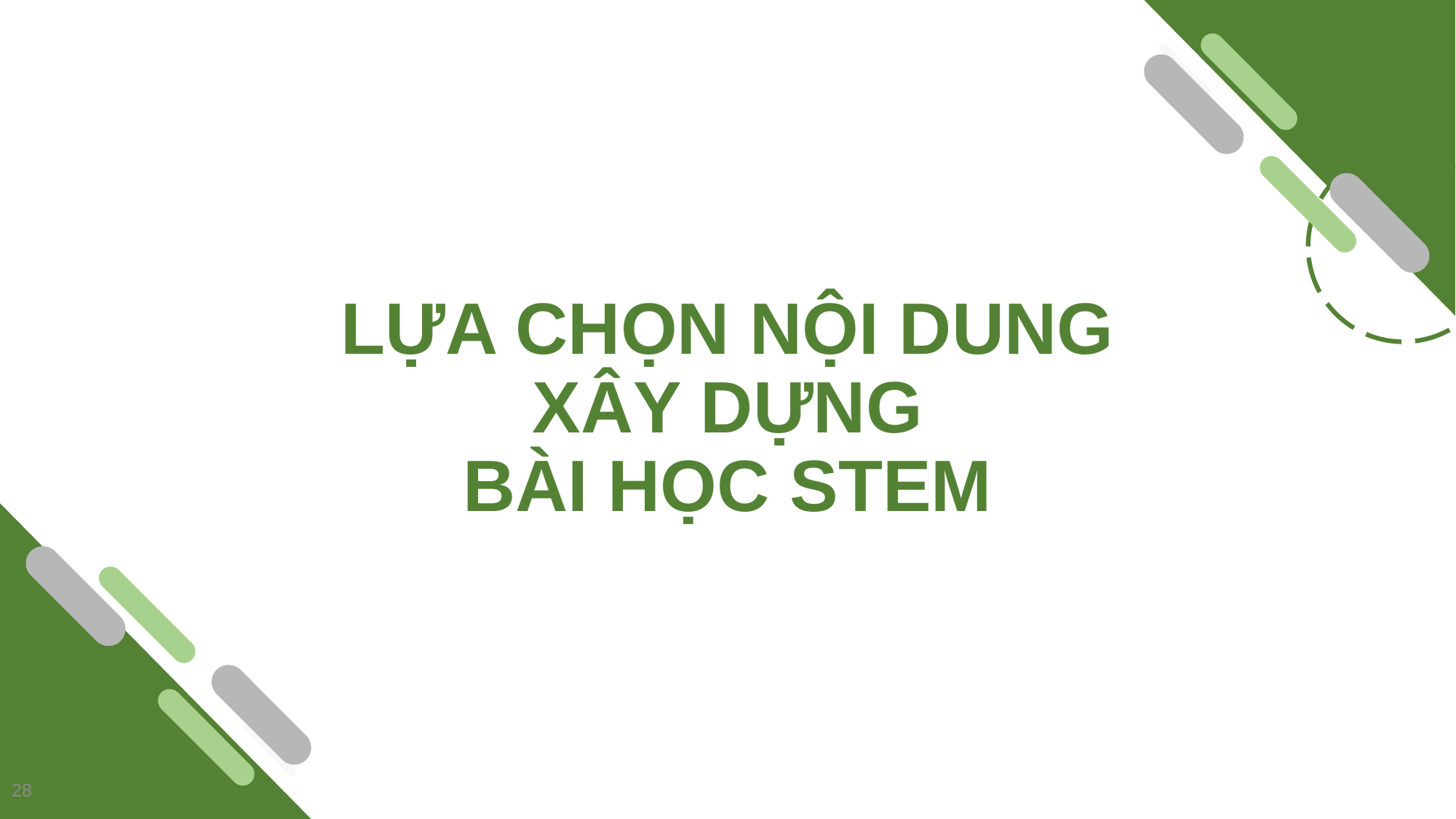

# LỰA CHỌN NỘI DUNG XÂY DỰNG BÀI HỌC STEM
28